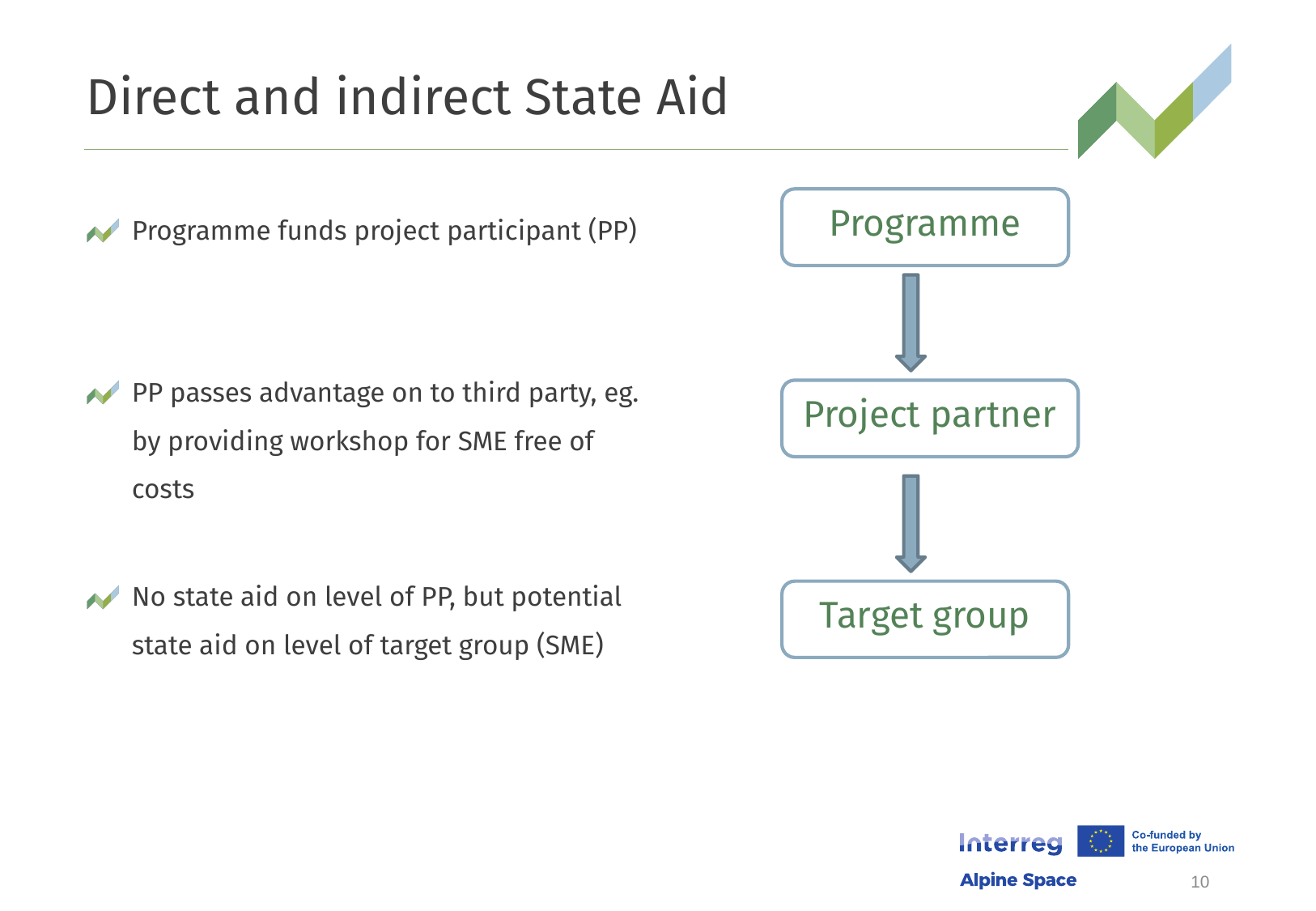

# Direct and indirect State Aid
Programme
Programme funds project participant (PP)

PP passes advantage on to third party, eg. by providing workshop for SME free of costs

No state aid on level of PP, but potential state aid on level of target group (SME)

Project partner

Target group
10